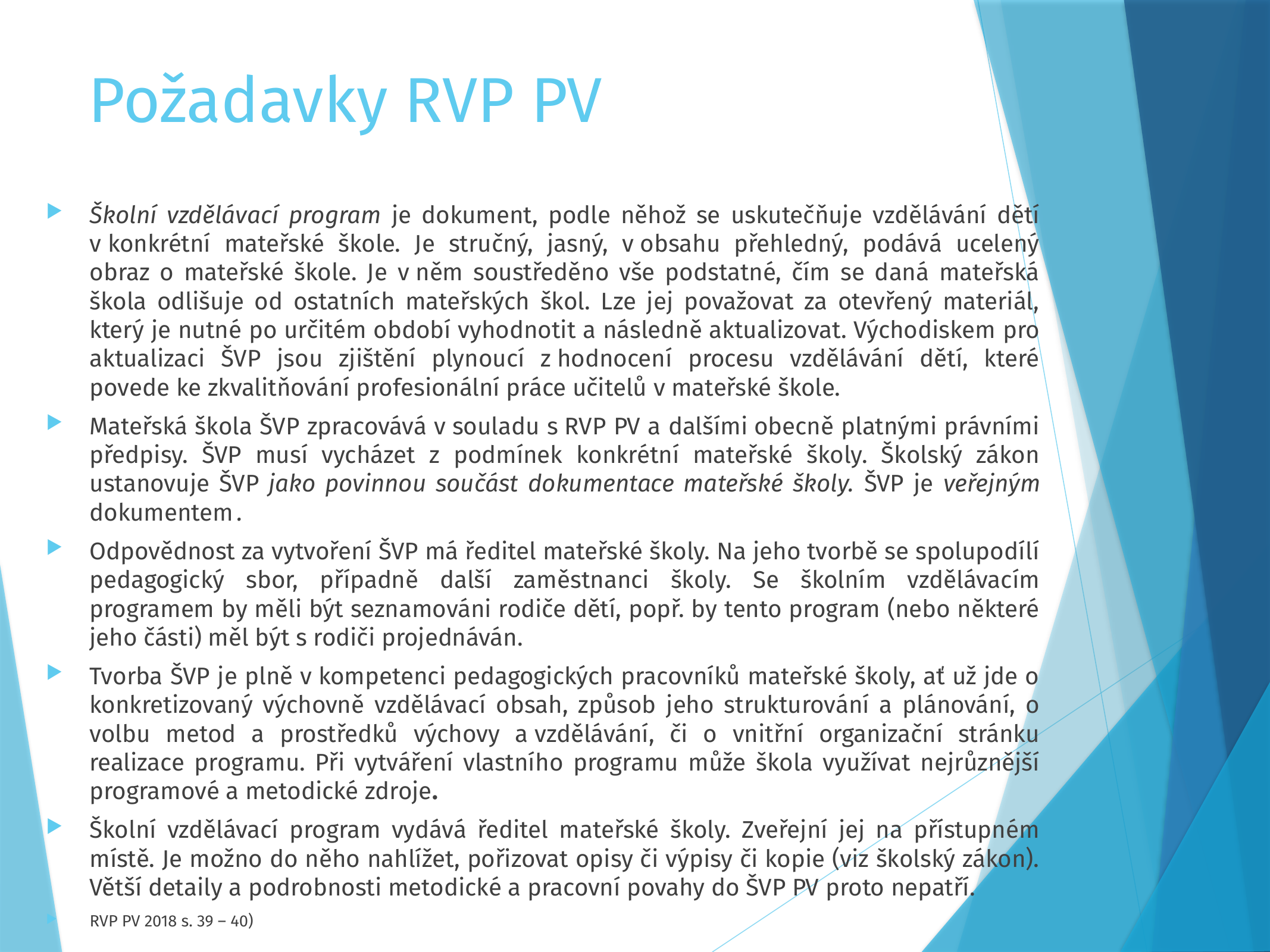

# Požadavky RVP PV
Školní vzdělávací program je dokument, podle něhož se uskutečňuje vzdělávání dětí v konkrétní mateřské škole. Je stručný, jasný, v obsahu přehledný, podává ucelený obraz o mateřské škole. Je v něm soustředěno vše podstatné, čím se daná mateřská škola odlišuje od ostatních mateřských škol. Lze jej považovat za otevřený materiál, který je nutné po určitém období vyhodnotit a následně aktualizovat. Východiskem pro aktualizaci ŠVP jsou zjištění plynoucí z hodnocení procesu vzdělávání dětí, které povede ke zkvalitňování profesionální práce učitelů v mateřské škole.
Mateřská škola ŠVP zpracovává v souladu s RVP PV a dalšími obecně platnými právními předpisy. ŠVP musí vycházet z podmínek konkrétní mateřské školy. Školský zákon ustanovuje ŠVP jako povinnou součást dokumentace mateřské školy. ŠVP je veřejným dokumentem .
Odpovědnost za vytvoření ŠVP má ředitel mateřské školy. Na jeho tvorbě se spolupodílí pedagogický sbor, případně další zaměstnanci školy. Se školním vzdělávacím programem by měli být seznamováni rodiče dětí, popř. by tento program (nebo některé jeho části) měl být s rodiči projednáván.
Tvorba ŠVP je plně v kompetenci pedagogických pracovníků mateřské školy, ať už jde o konkretizovaný výchovně vzdělávací obsah, způsob jeho strukturování a plánování, o volbu metod a prostředků výchovy a vzdělávání, či o vnitřní organizační stránku realizace programu. Při vytváření vlastního programu může škola využívat nejrůznější programové a metodické zdroje.
Školní vzdělávací program vydává ředitel mateřské školy. Zveřejní jej na přístupném místě. Je možno do něho nahlížet, pořizovat opisy či výpisy či kopie (viz školský zákon). Větší detaily a podrobnosti metodické a pracovní povahy do ŠVP PV proto nepatří.
RVP PV 2018 s. 39 – 40)